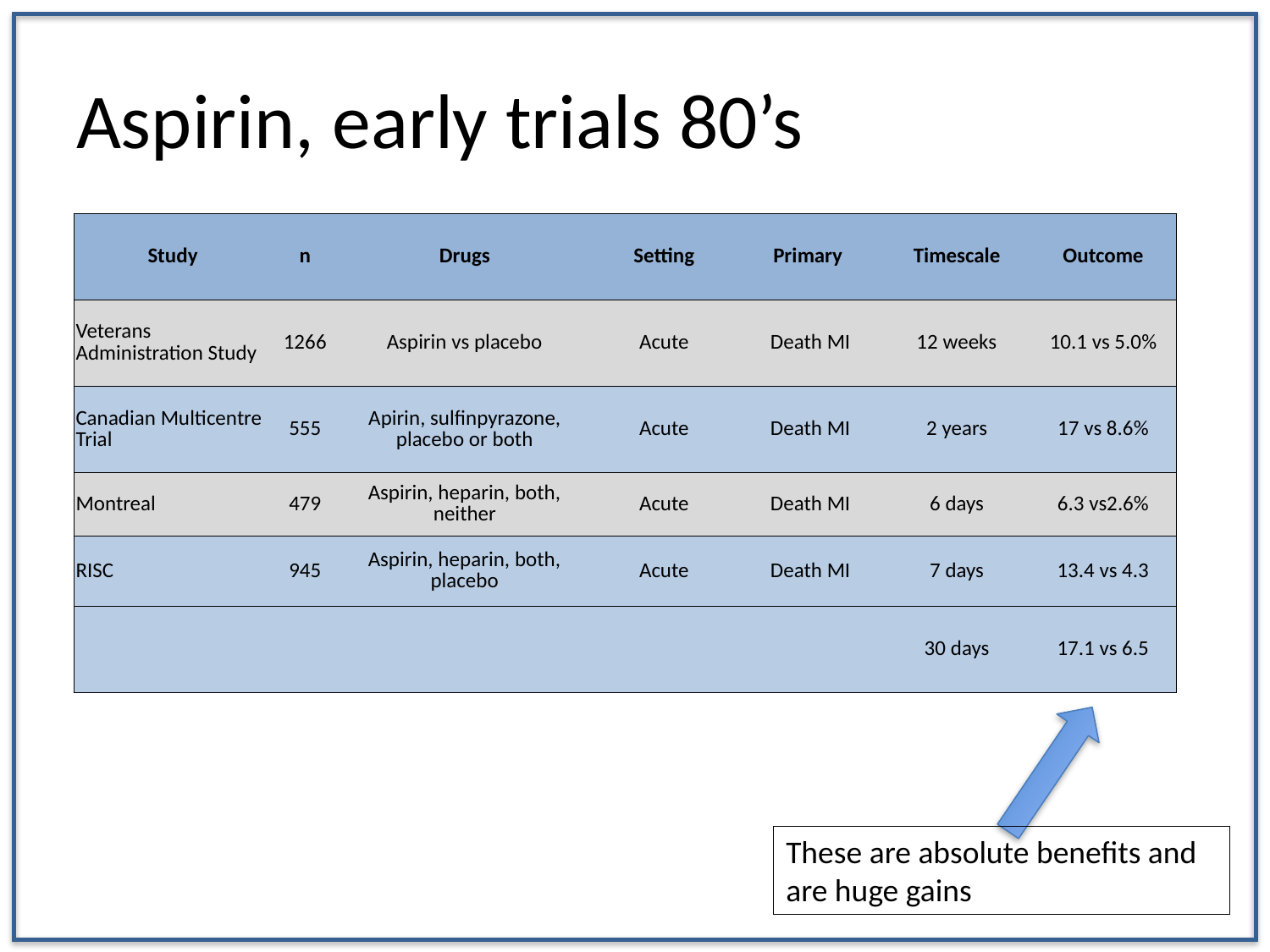

# Aspirin, early trials 80’s
| Study | n | Drugs | Setting | Primary | Timescale | Outcome |
| --- | --- | --- | --- | --- | --- | --- |
| Veterans Administration Study | 1266 | Aspirin vs placebo | Acute | Death MI | 12 weeks | 10.1 vs 5.0% |
| Canadian Multicentre Trial | 555 | Apirin, sulfinpyrazone, placebo or both | Acute | Death MI | 2 years | 17 vs 8.6% |
| Montreal | 479 | Aspirin, heparin, both, neither | Acute | Death MI | 6 days | 6.3 vs2.6% |
| RISC | 945 | Aspirin, heparin, both, placebo | Acute | Death MI | 7 days | 13.4 vs 4.3 |
|  |  |  |  |  | 30 days | 17.1 vs 6.5 |

These are absolute benefits and are huge gains